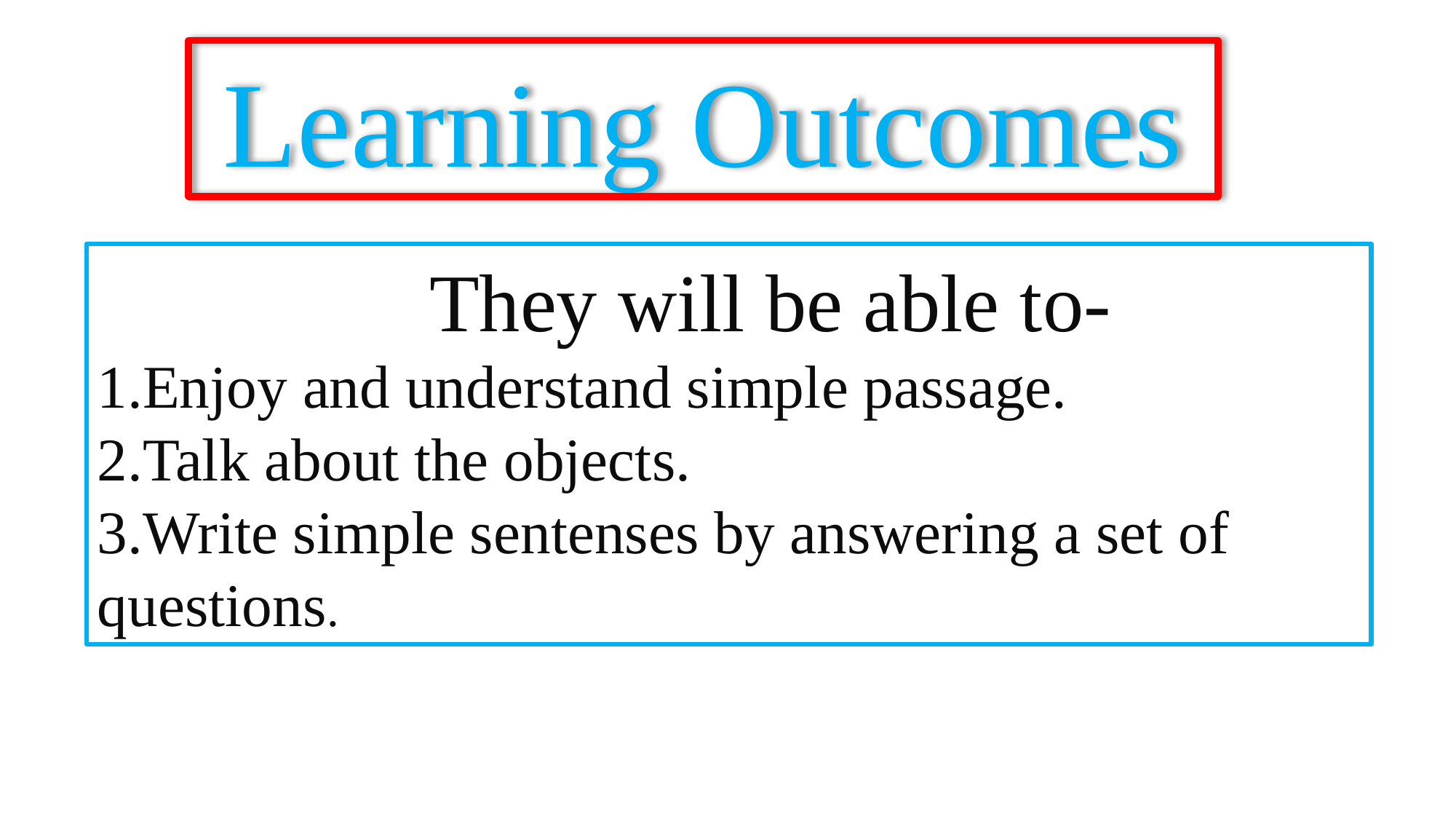

Learning Outcomes
                      They will be able to-
1.Enjoy and understand simple passage.
2.Talk about the objects.
3.Write simple sentenses by answering a set of questions.